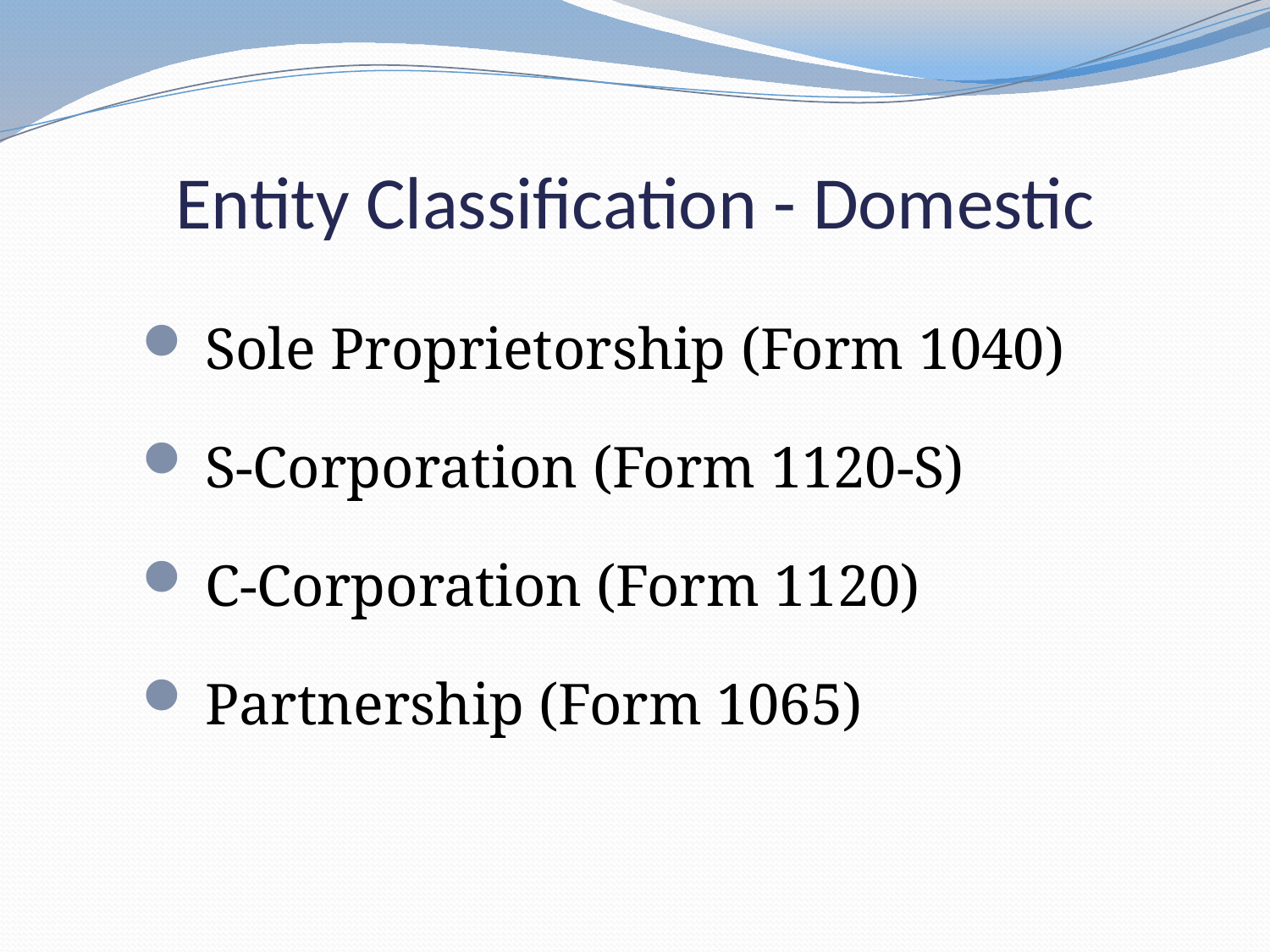

# Entity Classification - Domestic
Sole Proprietorship (Form 1040)

S-Corporation (Form 1120-S)

C-Corporation (Form 1120)

Partnership (Form 1065)